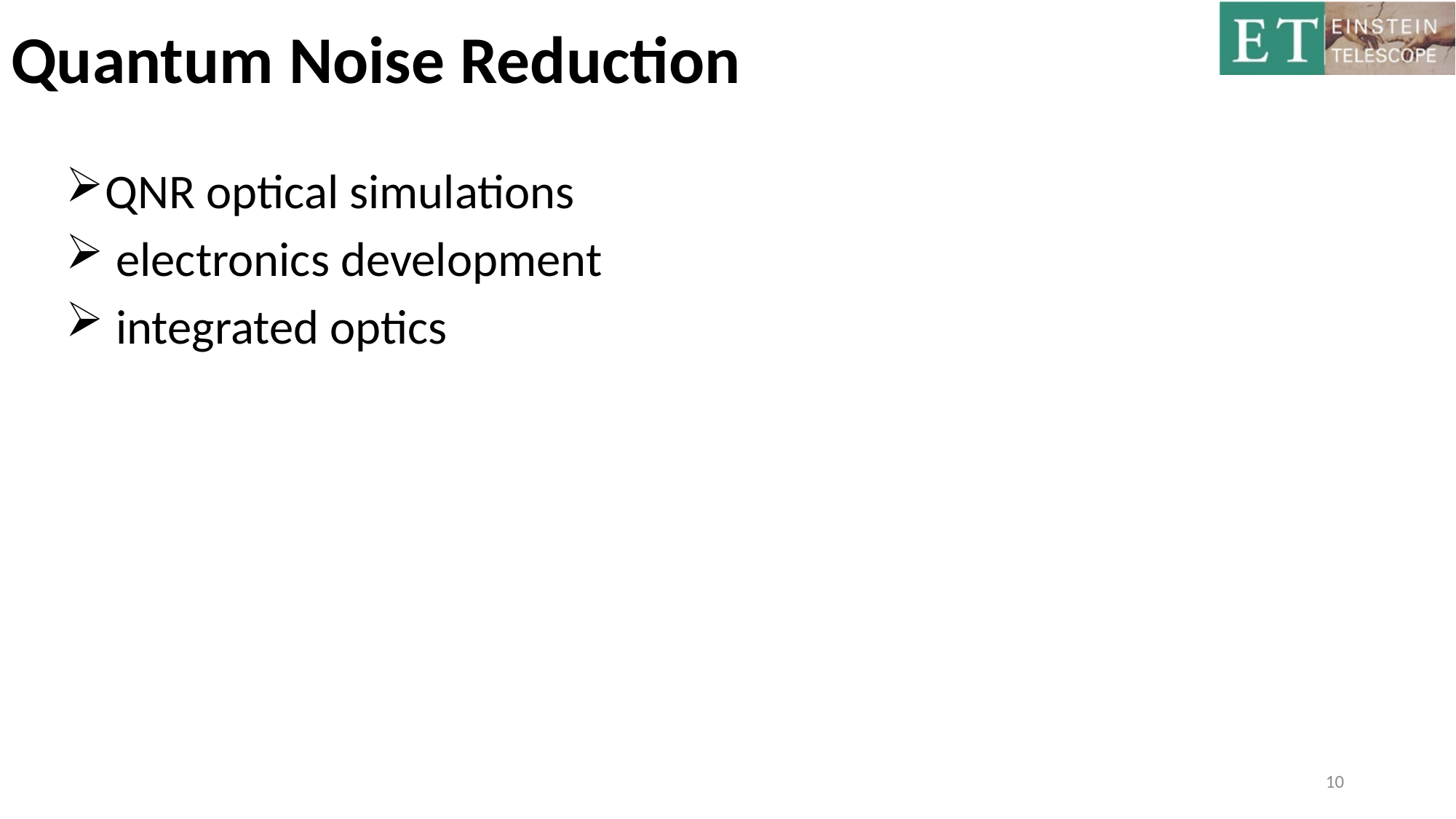

# Quantum Noise Reduction
QNR optical simulations
 electronics development
 integrated optics
10